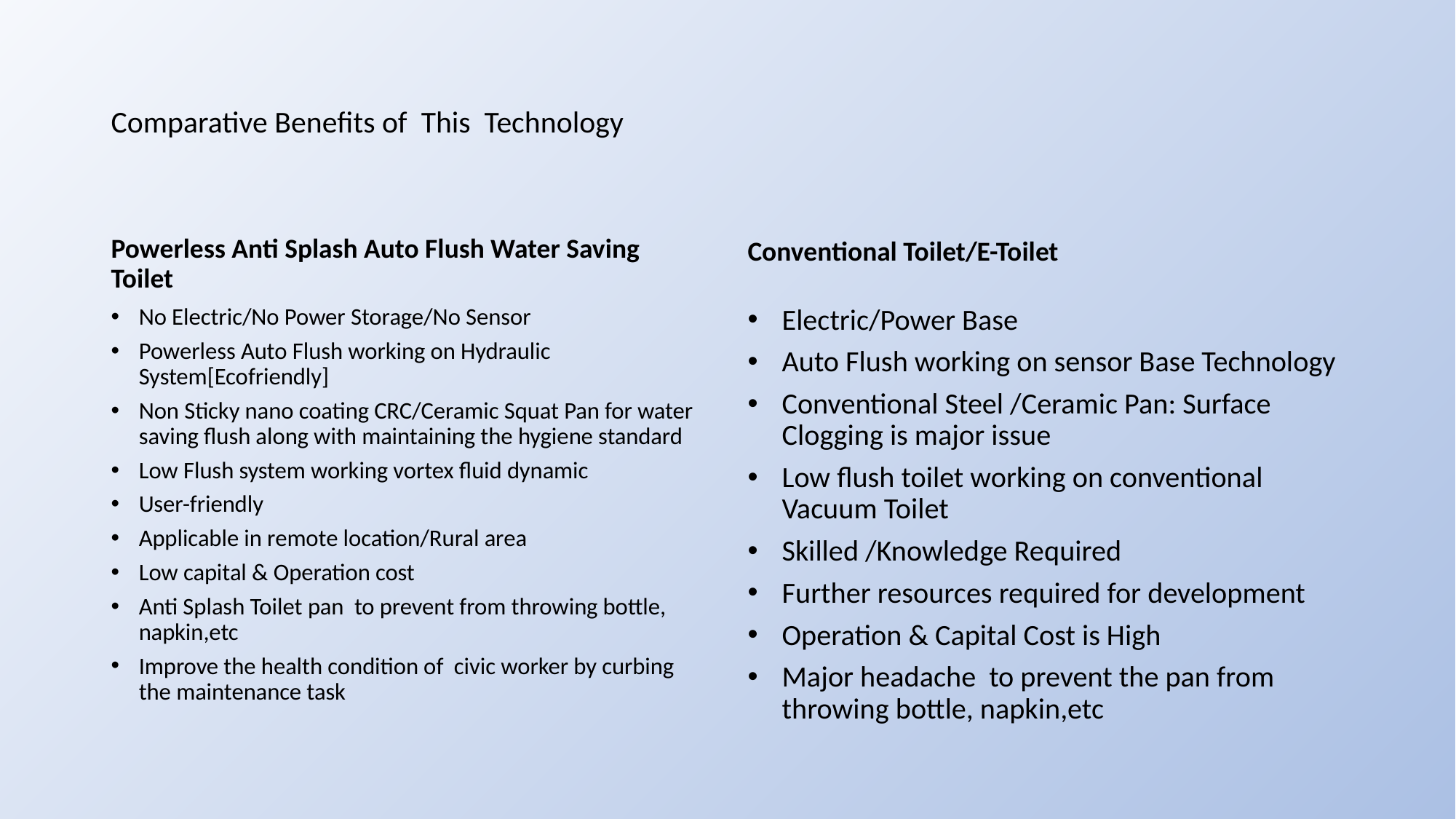

# Comparative Benefits of  This  Technology
Powerless Anti Splash Auto Flush Water Saving Toilet
Conventional Toilet/E-Toilet
No Electric/No Power Storage/No Sensor
Powerless Auto Flush working on Hydraulic System[Ecofriendly]
Non Sticky nano coating CRC/Ceramic Squat Pan for water saving flush along with maintaining the hygiene standard
Low Flush system working vortex fluid dynamic
User-friendly
Applicable in remote location/Rural area
Low capital & Operation cost
Anti Splash Toilet pan  to prevent from throwing bottle, napkin,etc
Improve the health condition of  civic worker by curbing the maintenance task

Electric/Power Base
Auto Flush working on sensor Base Technology
Conventional Steel /Ceramic Pan: Surface Clogging is major issue
Low flush toilet working on conventional Vacuum Toilet
Skilled /Knowledge Required
Further resources required for development
Operation & Capital Cost is High
Major headache  to prevent the pan from throwing bottle, napkin,etc